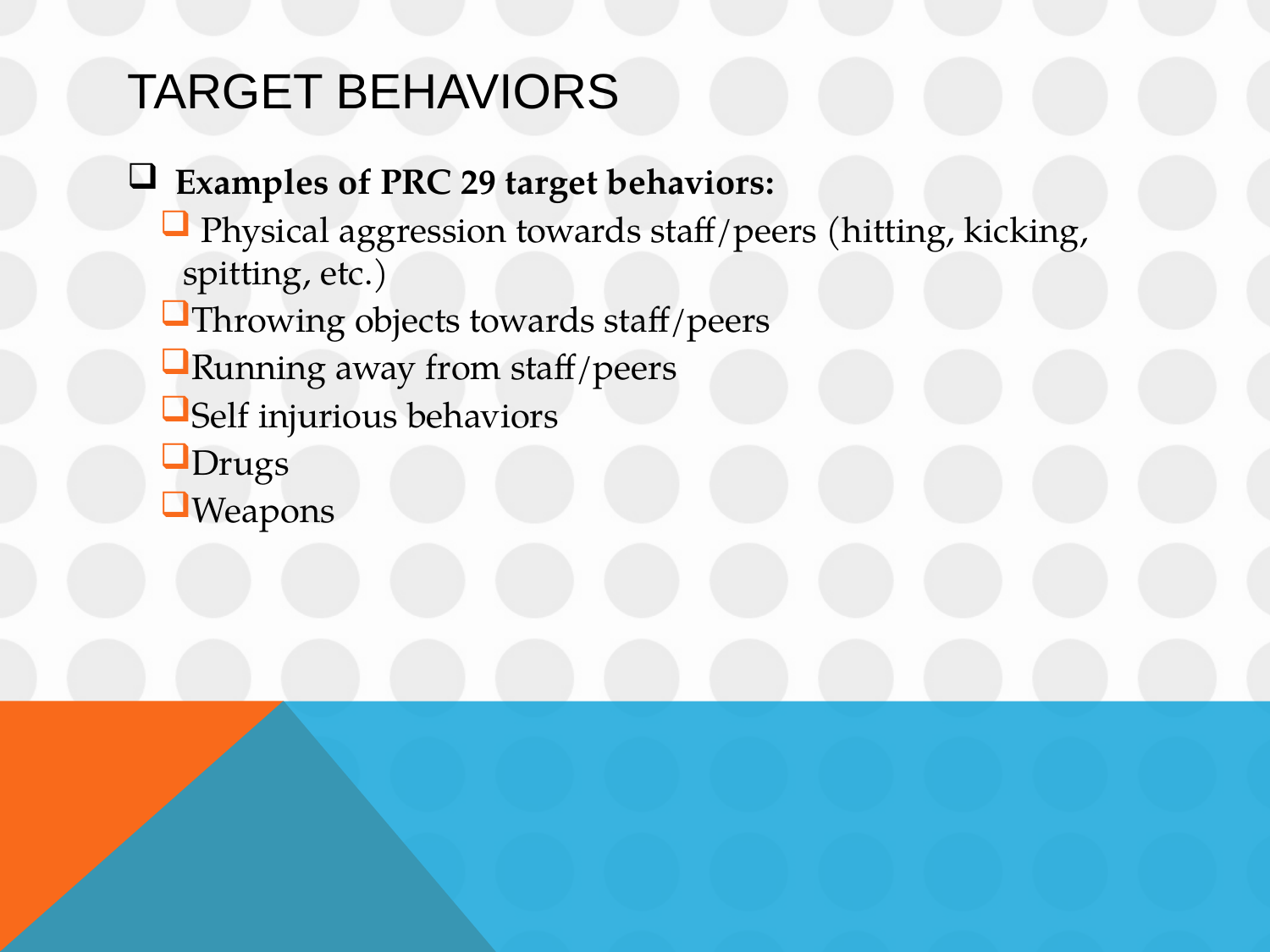

# Target behaviors
Examples of PRC 29 target behaviors:
 Physical aggression towards staff/peers (hitting, kicking, spitting, etc.)
Throwing objects towards staff/peers
Running away from staff/peers
Self injurious behaviors
Drugs
Weapons